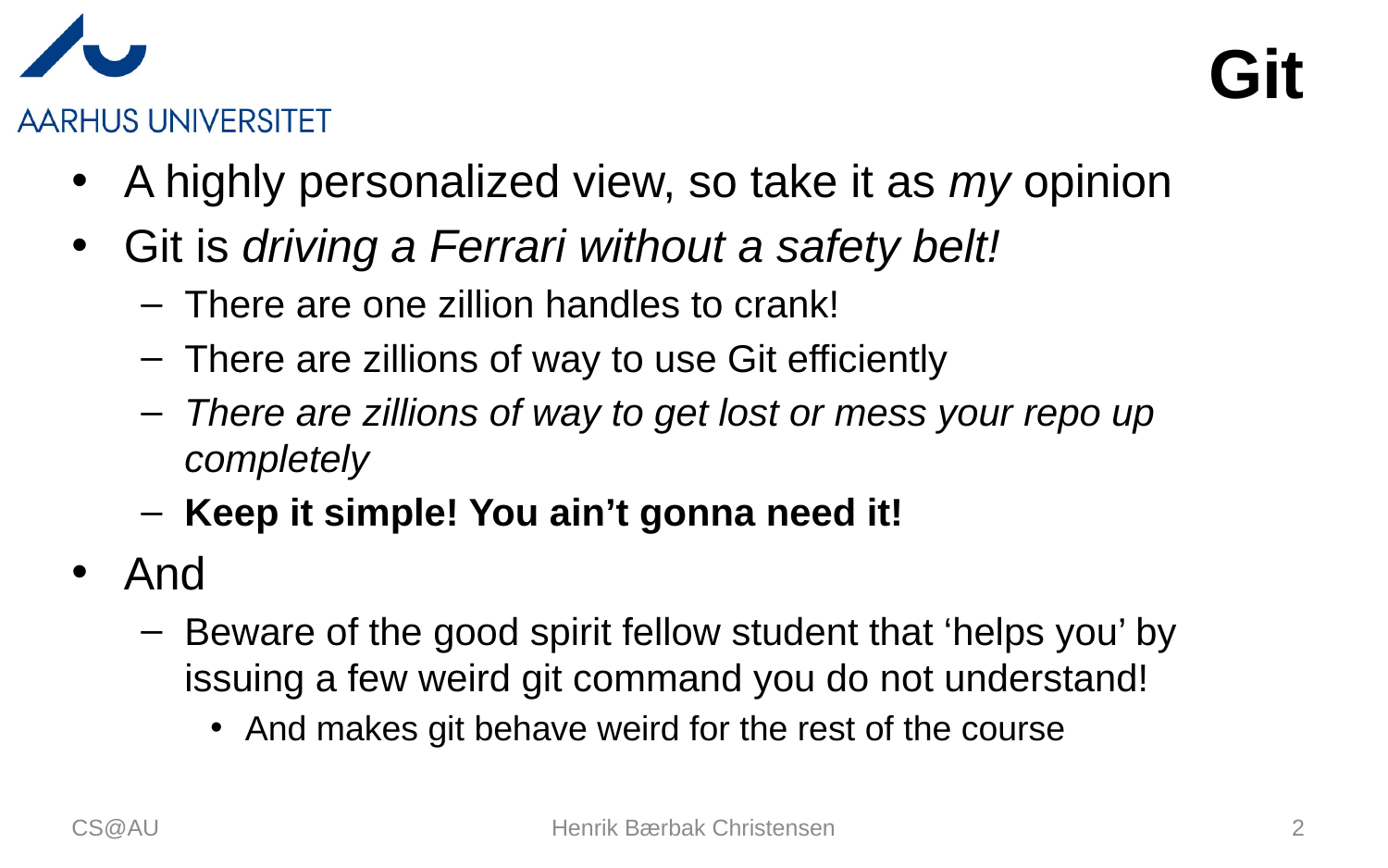

# Git
A highly personalized view, so take it as my opinion
Git is driving a Ferrari without a safety belt!
There are one zillion handles to crank!
There are zillions of way to use Git efficiently
There are zillions of way to get lost or mess your repo up completely
Keep it simple! You ain’t gonna need it!
And
Beware of the good spirit fellow student that ‘helps you’ by issuing a few weird git command you do not understand!
And makes git behave weird for the rest of the course
CS@AU
Henrik Bærbak Christensen
2